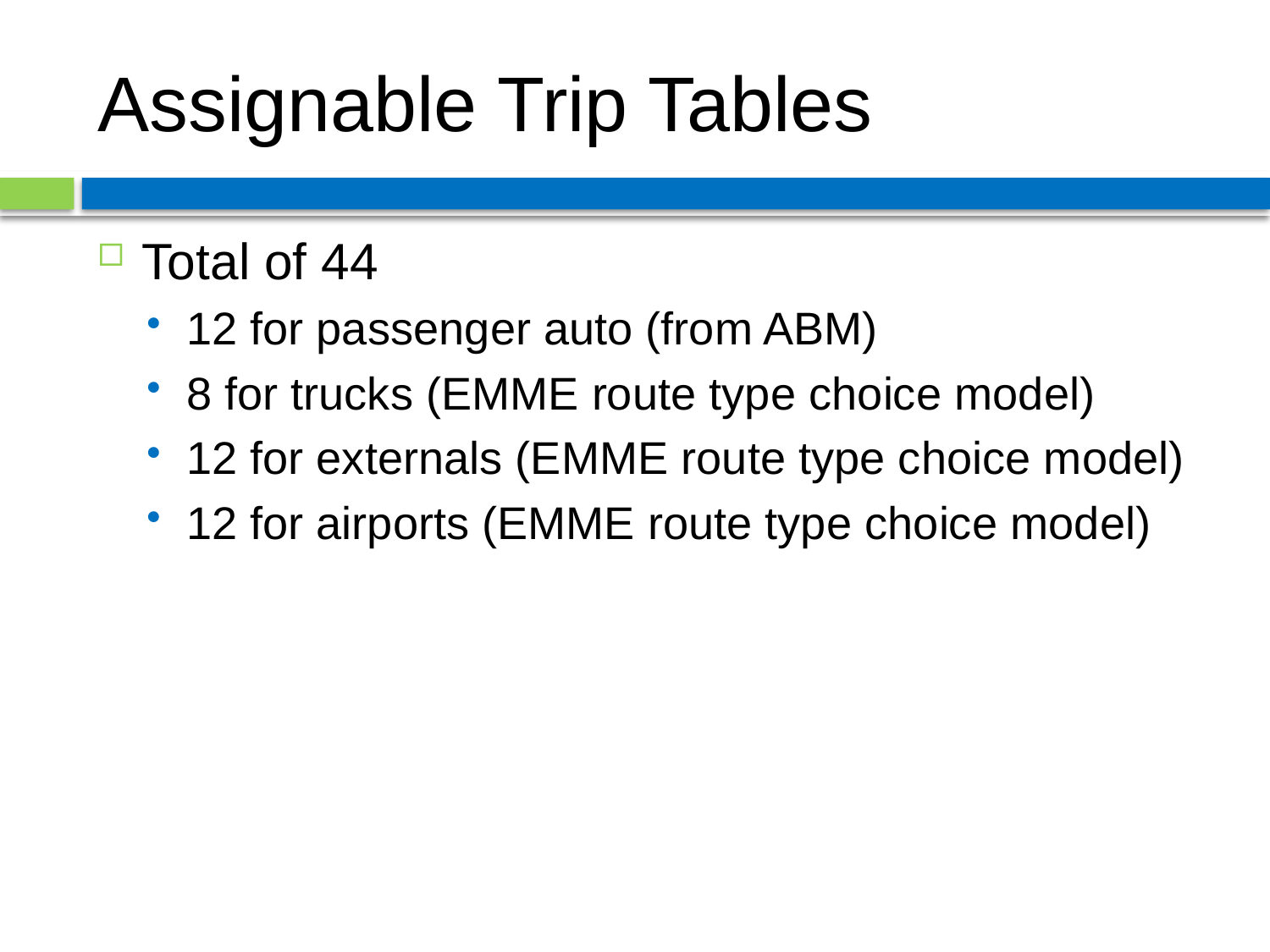

# Assignable Trip Tables
Total of 44
12 for passenger auto (from ABM)
8 for trucks (EMME route type choice model)
12 for externals (EMME route type choice model)
12 for airports (EMME route type choice model)